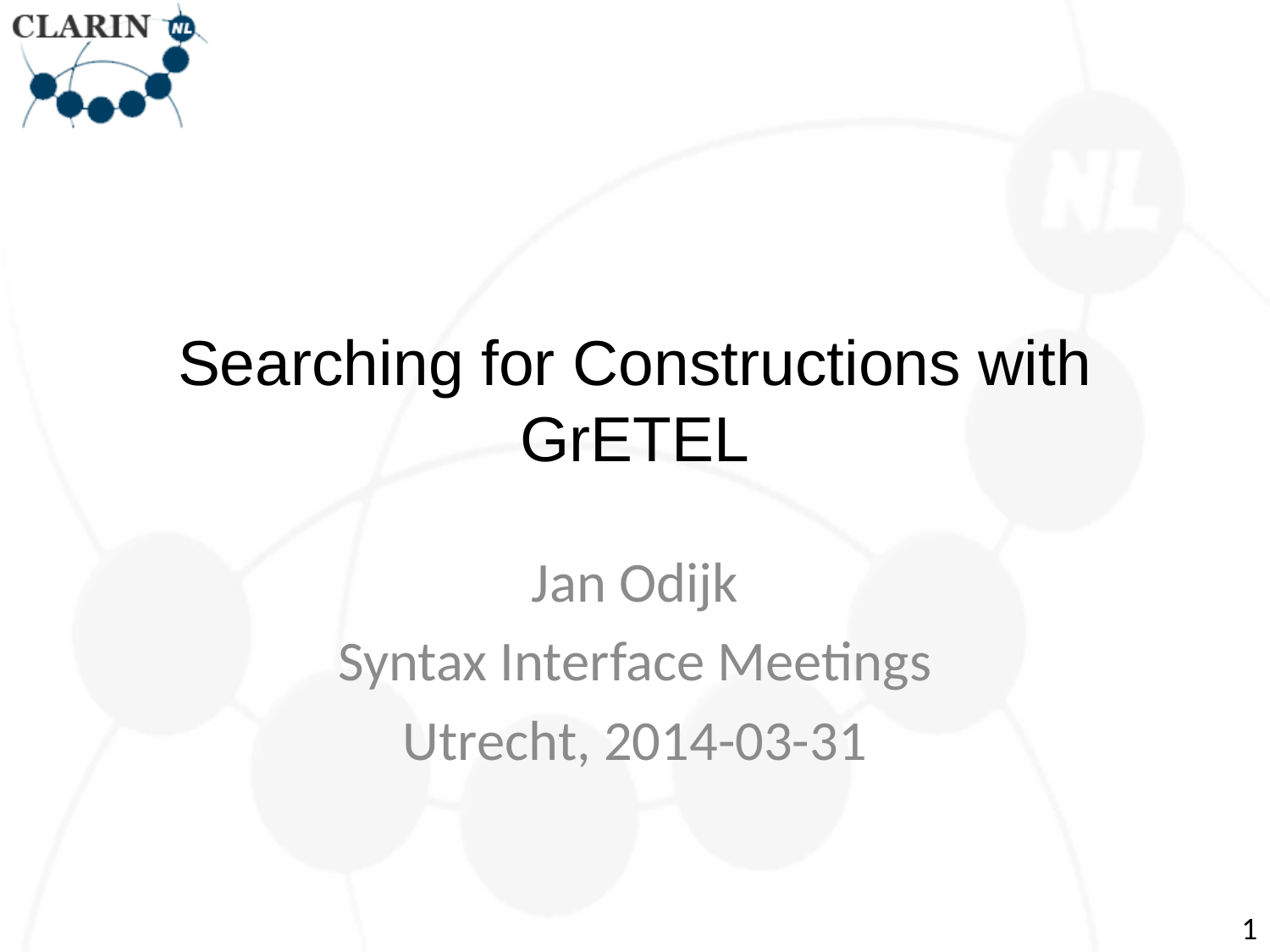

# Searching for Constructions with GrETEL
Jan Odijk
Syntax Interface Meetings
Utrecht, 2014-03-31
1